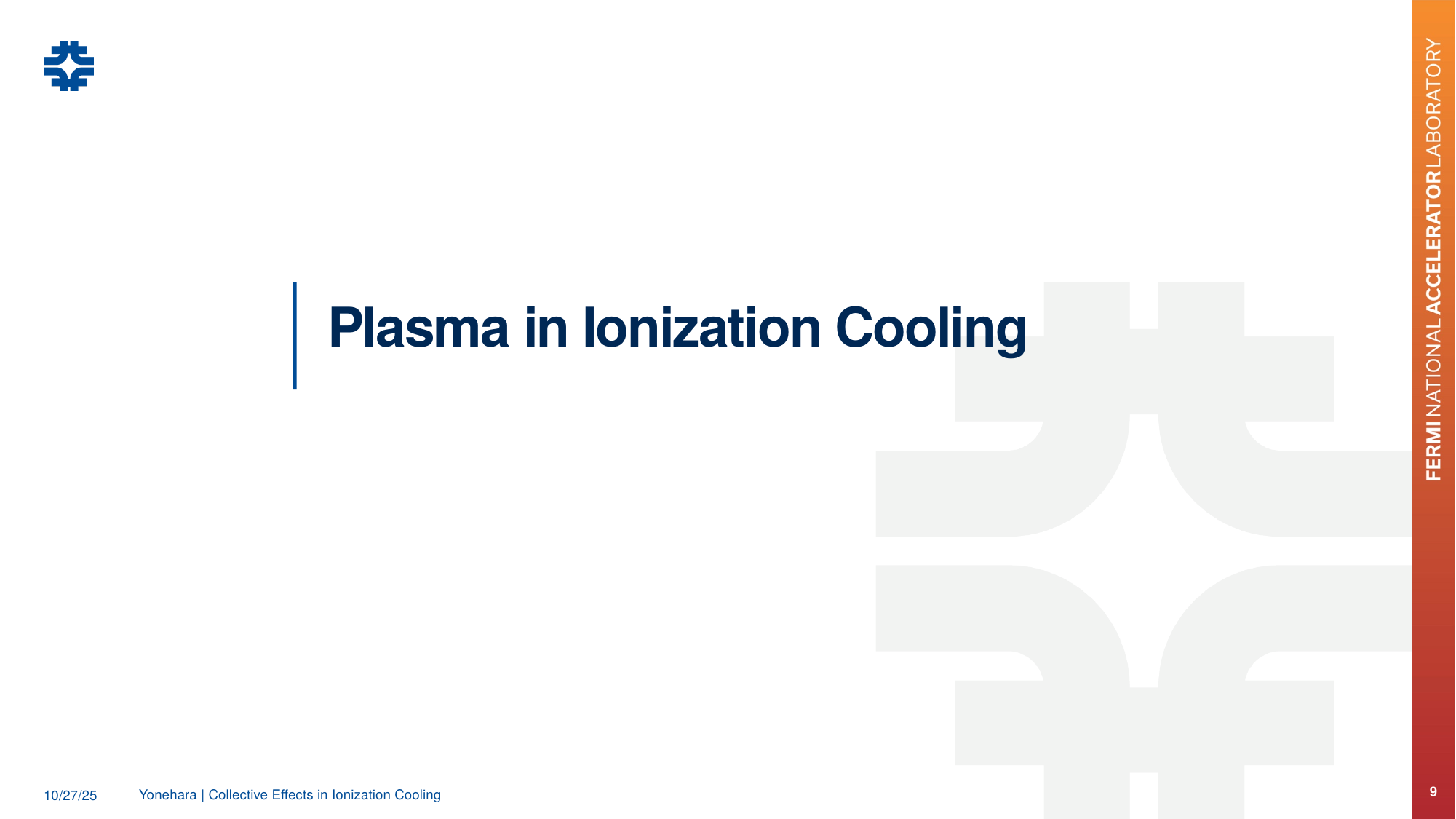

Plasma in Ionization Cooling
Yonehara | Collective Effects in Ionization Cooling
9
10/27/25